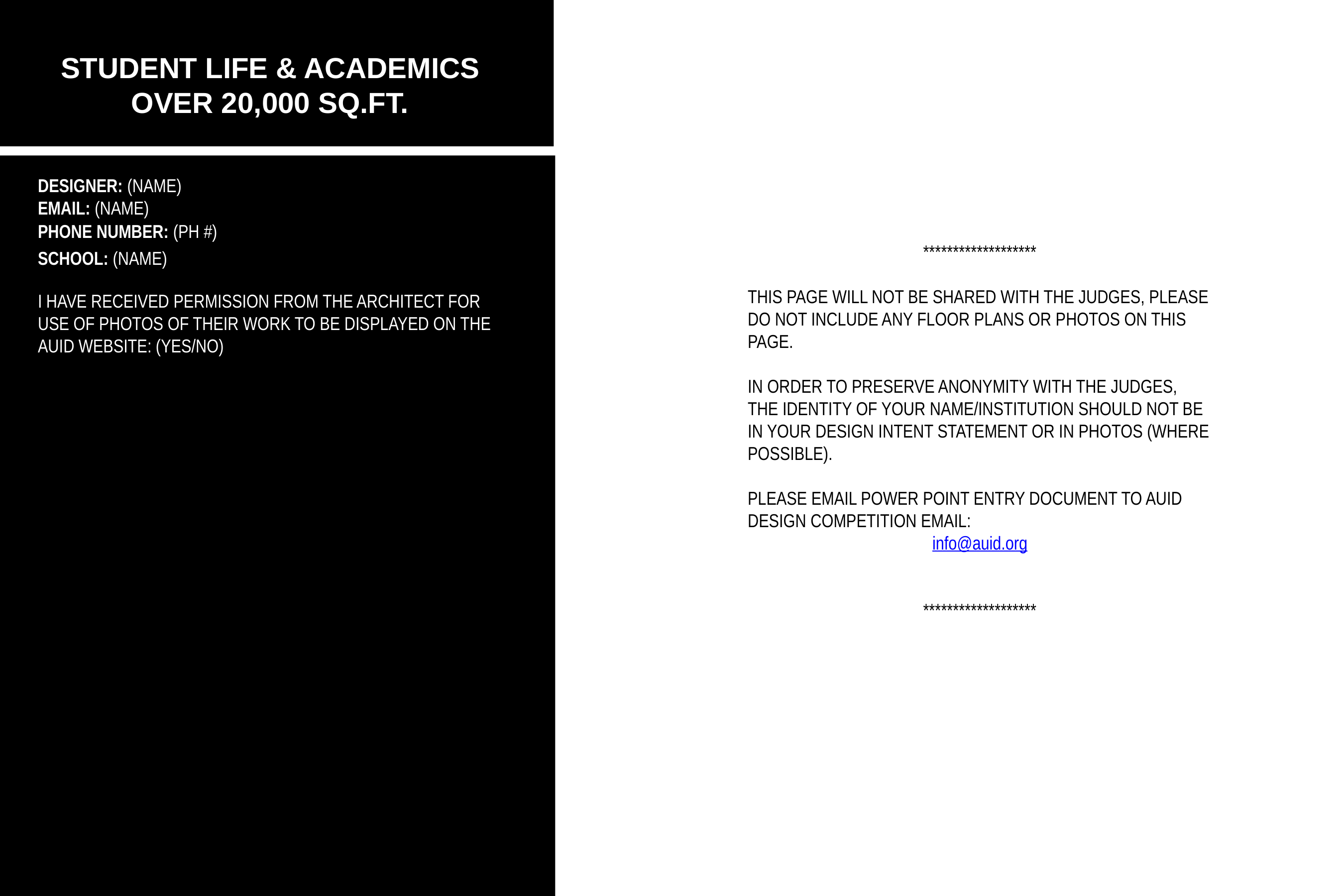

STUDENT LIFE & ACADEMICS
OVER 20,000 SQ.FT.

DESIGNER: (NAME)
EMAIL: (NAME)
PHONE NUMBER: (PH #)
*******************

THIS PAGE WILL NOT BE SHARED WITH THE JUDGES, PLEASE DO NOT INCLUDE ANY FLOOR PLANS OR PHOTOS ON THIS PAGE.

In order to preserve anonymity with the judges, the identity of your NAME/institution should not be in your design intent statement or in photos (where possible).

PLEASE EMAIL POWER POINT ENTRY DOCUMENT TO AUID DESIGN COMPETITION EMAIL:
info@auid.org

*******************

SCHOOL: (NAME)
I HAVE RECEIVED PERMISSION FROM THE ARCHITECT FOR USE OF PHOTOS OF THEIR WORK TO BE DISPLAYED ON THE AUID WEBSITE: (YES/NO)
Project Name